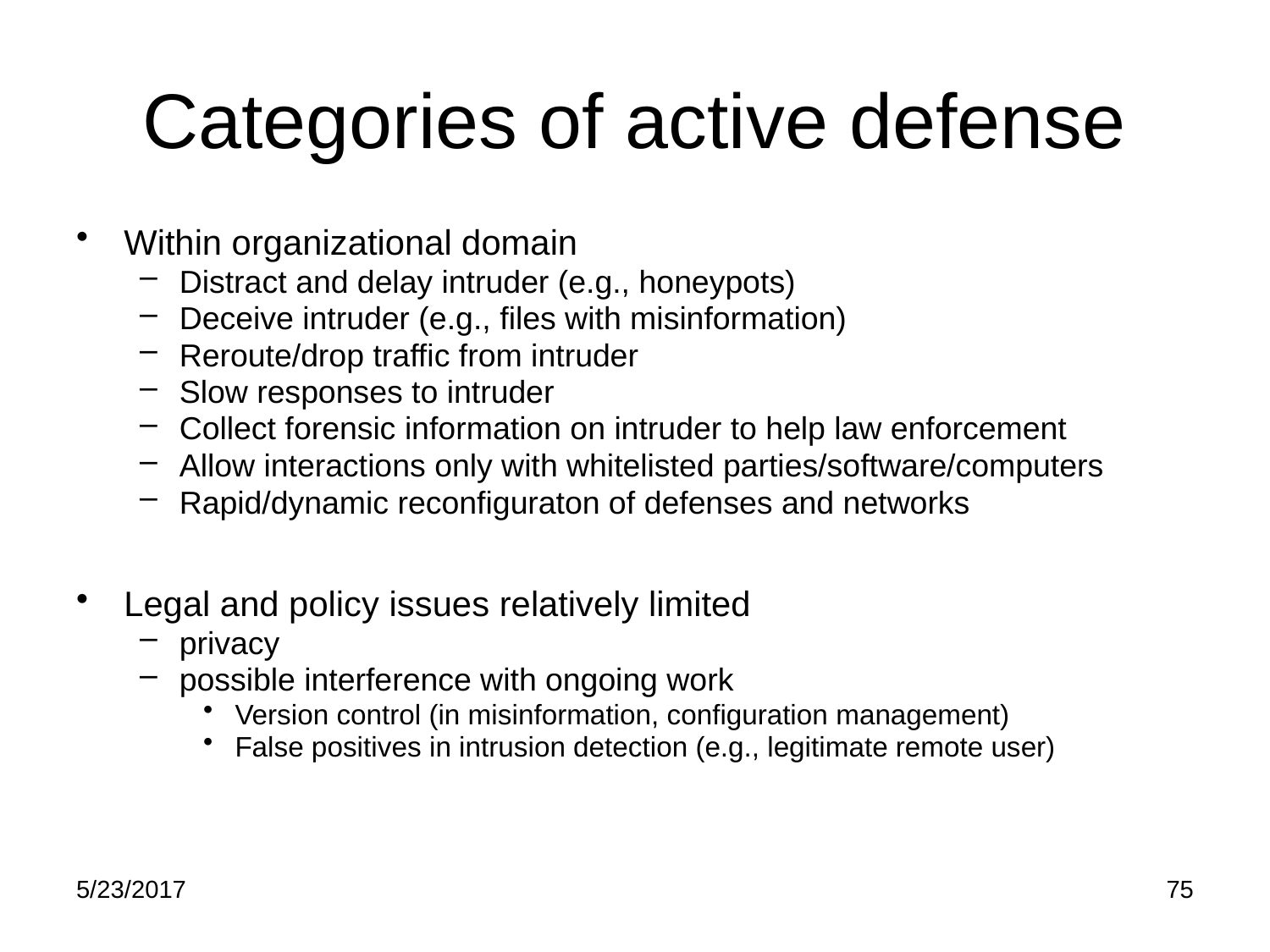

# Categories of active defense
Within organizational domain
Distract and delay intruder (e.g., honeypots)
Deceive intruder (e.g., files with misinformation)
Reroute/drop traffic from intruder
Slow responses to intruder
Collect forensic information on intruder to help law enforcement
Allow interactions only with whitelisted parties/software/computers
Rapid/dynamic reconfiguraton of defenses and networks

Legal and policy issues relatively limited
privacy
possible interference with ongoing work
Version control (in misinformation, configuration management)
False positives in intrusion detection (e.g., legitimate remote user)

5/23/2017
75